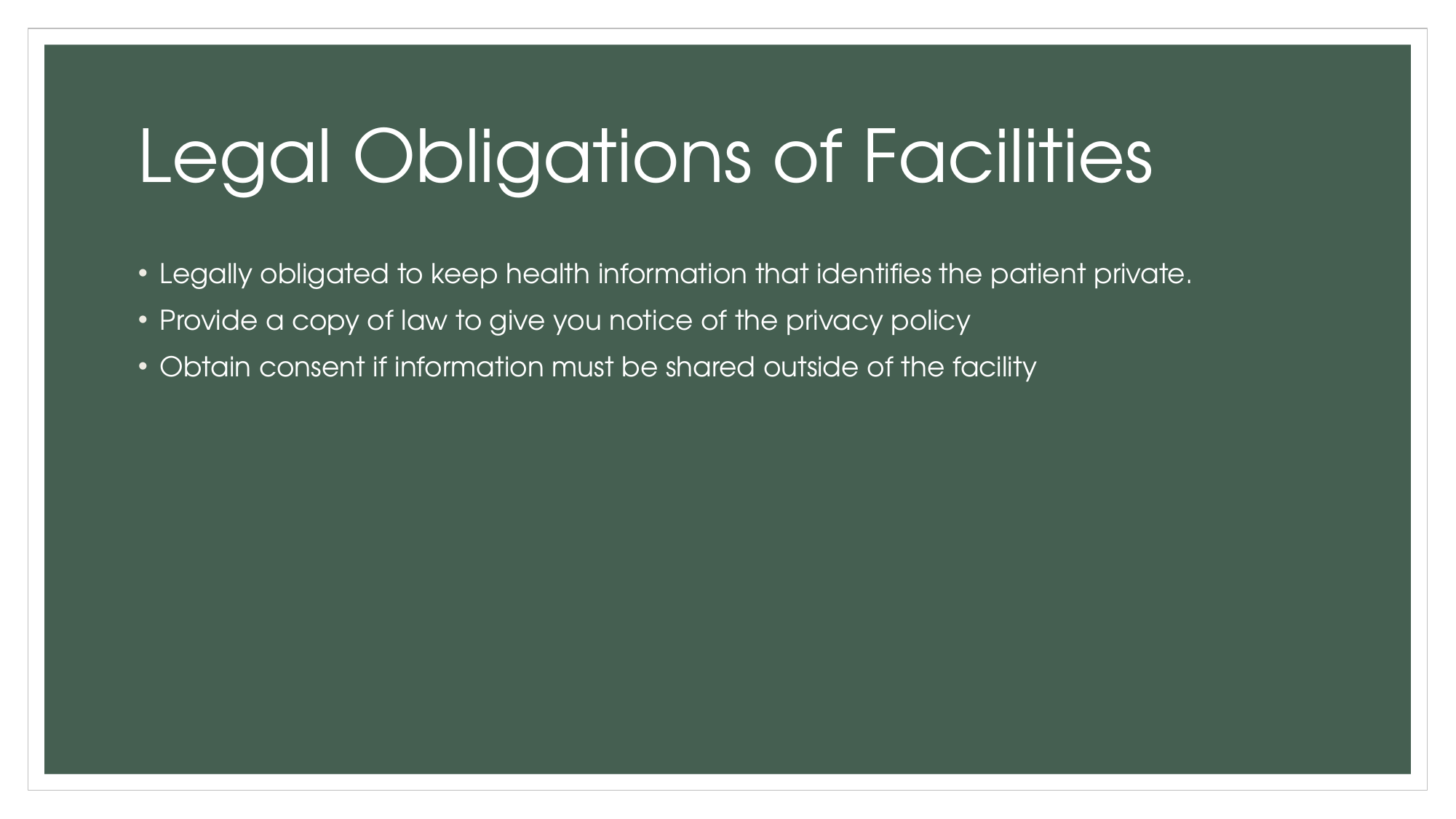

# Legal Obligations of Facilities
Legally obligated to keep health information that identifies the patient private.
Provide a copy of law to give you notice of the privacy policy
Obtain consent if information must be shared outside of the facility